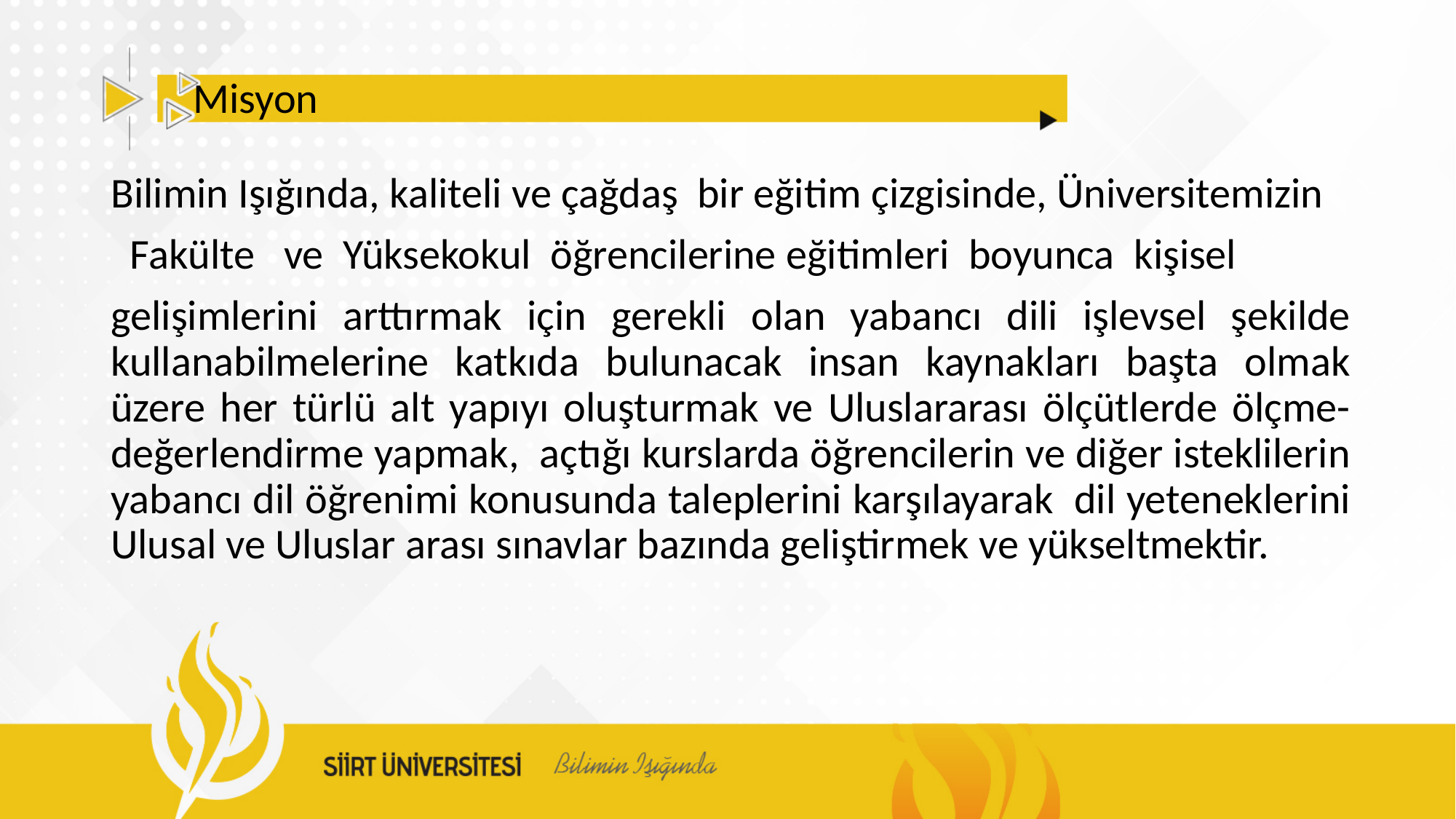

# Misyon
Bilimin Işığında, kaliteli ve çağdaş  bir eğitim çizgisinde, Üniversitemizin
  Fakülte   ve  Yüksekokul  öğrencilerine eğitimleri  boyunca  kişisel
gelişimlerini arttırmak için gerekli olan yabancı dili işlevsel şekilde kullanabilmelerine katkıda bulunacak insan kaynakları başta olmak üzere her türlü alt yapıyı oluşturmak ve Uluslararası ölçütlerde ölçme- değerlendirme yapmak,  açtığı kurslarda öğrencilerin ve diğer isteklilerin yabancı dil öğrenimi konusunda taleplerini karşılayarak  dil yeteneklerini Ulusal ve Uluslar arası sınavlar bazında geliştirmek ve yükseltmektir.